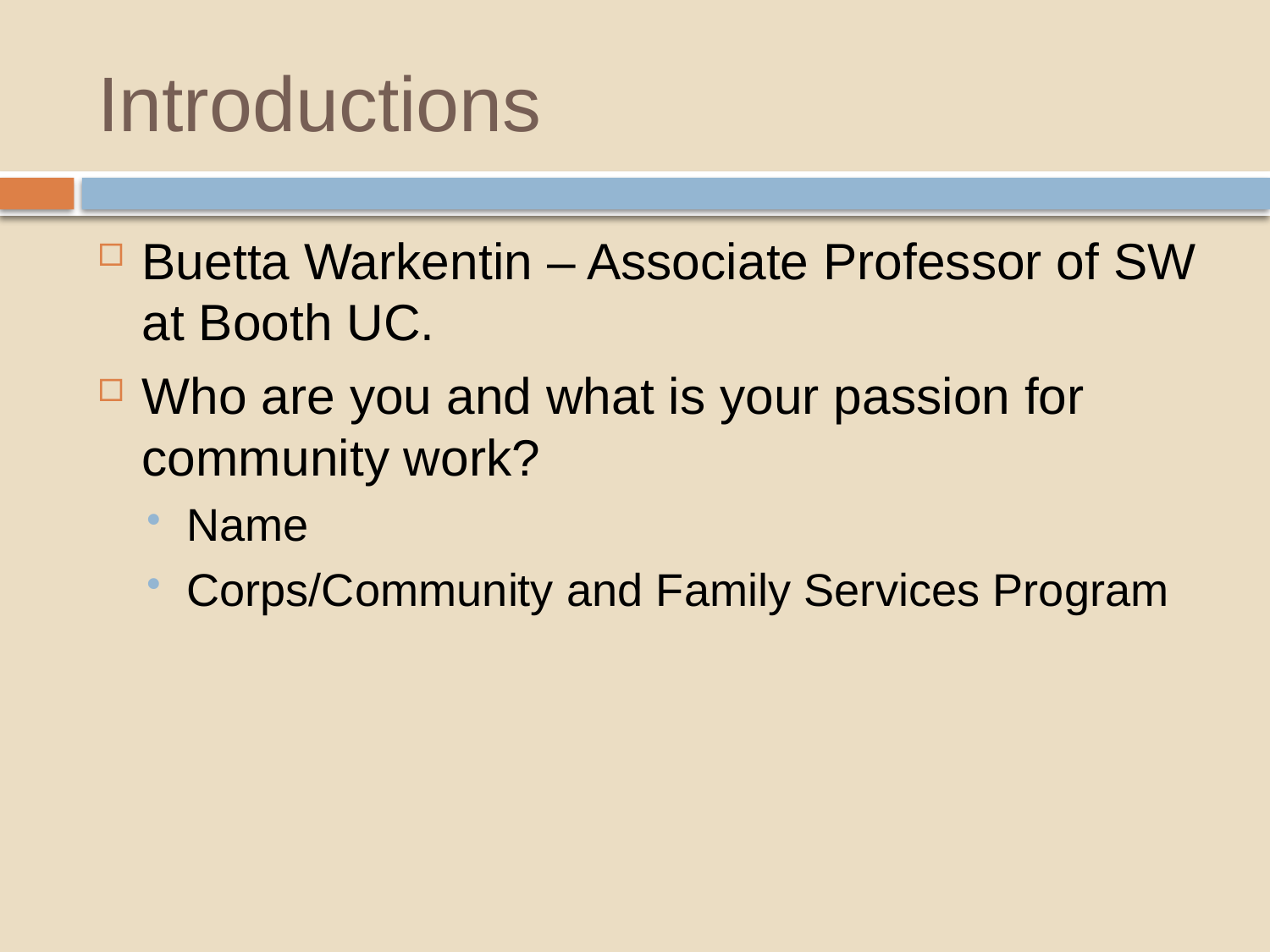

# Introductions
Buetta Warkentin – Associate Professor of SW at Booth UC.
Who are you and what is your passion for community work?
Name
Corps/Community and Family Services Program